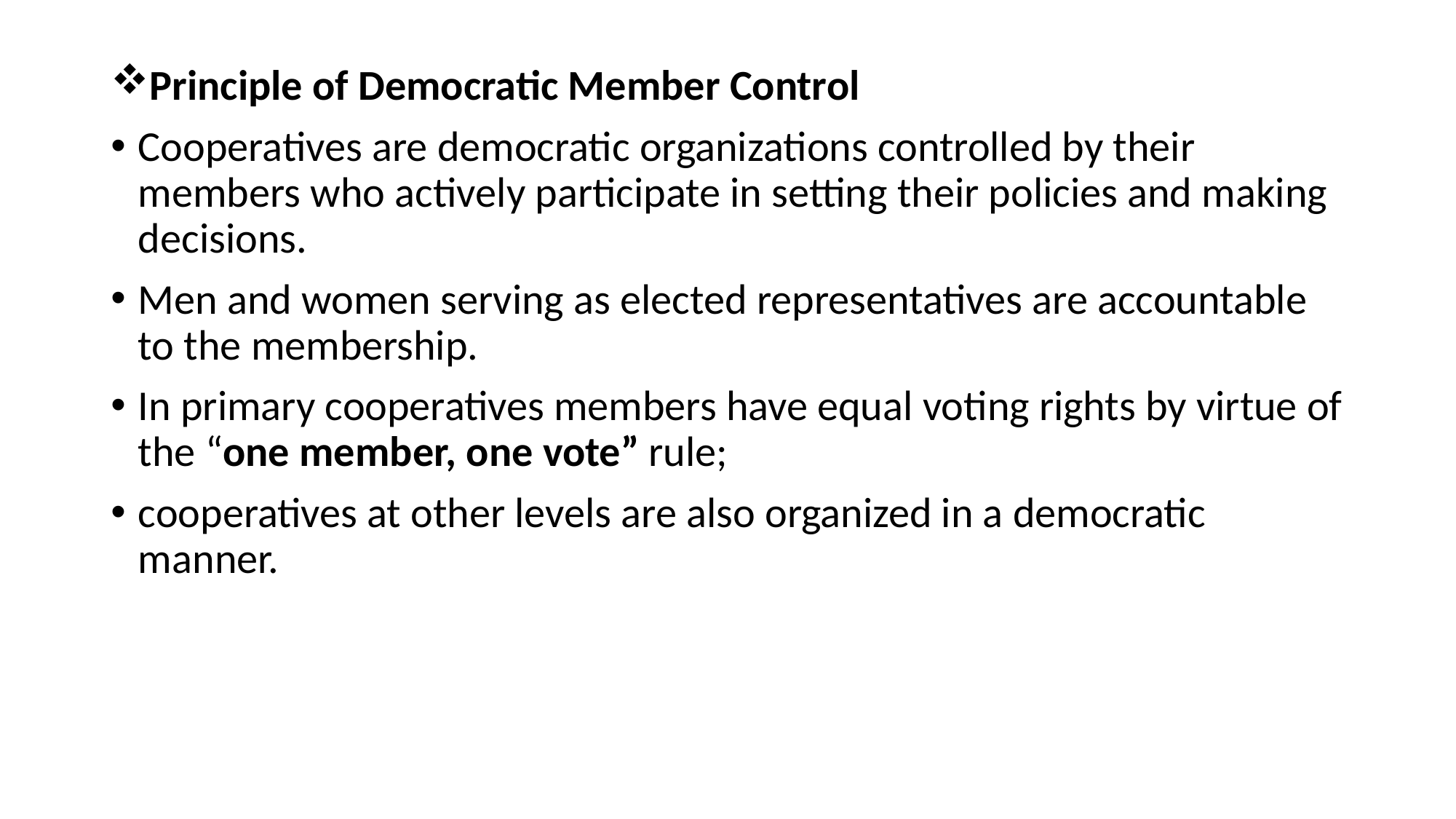

Principle of Democratic Member Control
Cooperatives are democratic organizations controlled by their members who actively participate in setting their policies and making decisions.
Men and women serving as elected representatives are accountable to the membership.
In primary cooperatives members have equal voting rights by virtue of the “one member, one vote” rule;
cooperatives at other levels are also organized in a democratic manner.